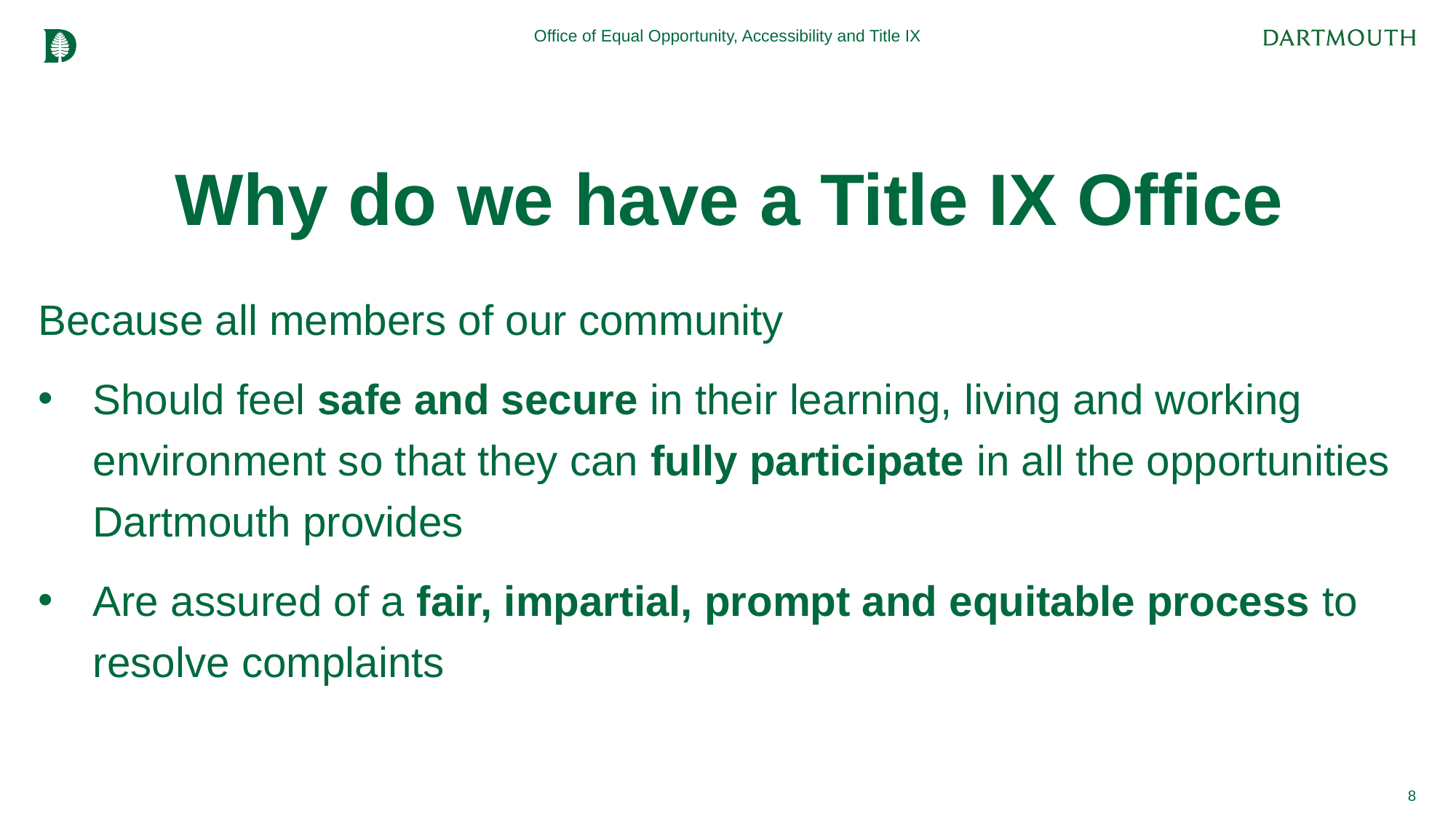

Office of Equal Opportunity, Accessibility and Title IX
# Why do we have a Title IX Office
Because all members of our community
Should feel safe and secure in their learning, living and working environment so that they can fully participate in all the opportunities Dartmouth provides
Are assured of a fair, impartial, prompt and equitable process to resolve complaints
8